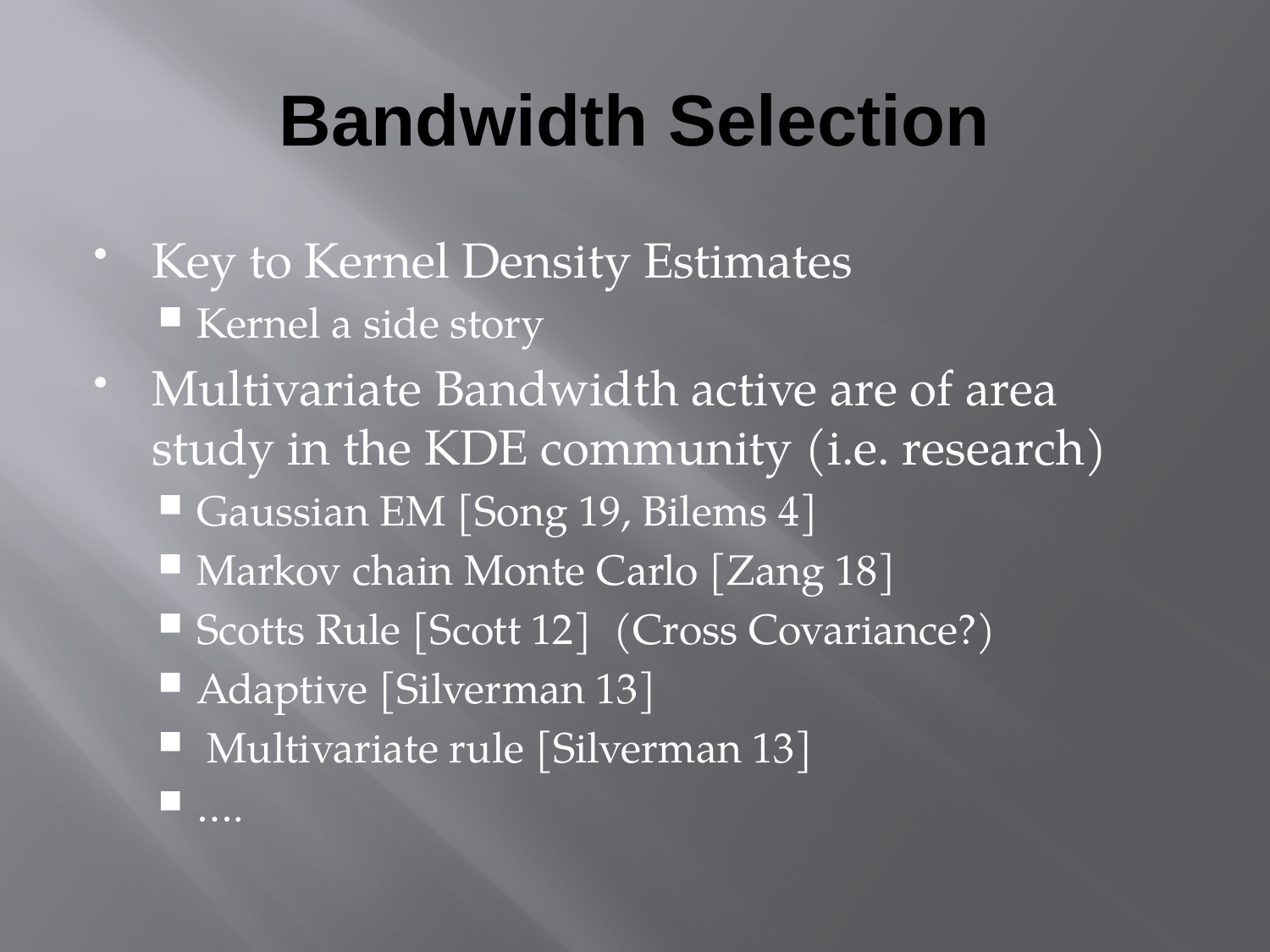

# Bandwidth Selection
Key to Kernel Density Estimates
Kernel a side story
Multivariate Bandwidth active are of area study in the KDE community (i.e. research)
Gaussian EM [Song 19, Bilems 4]
Markov chain Monte Carlo [Zang 18]
Scotts Rule [Scott 12]  (Cross Covariance?)
Adaptive [Silverman 13]
 Multivariate rule [Silverman 13]
….